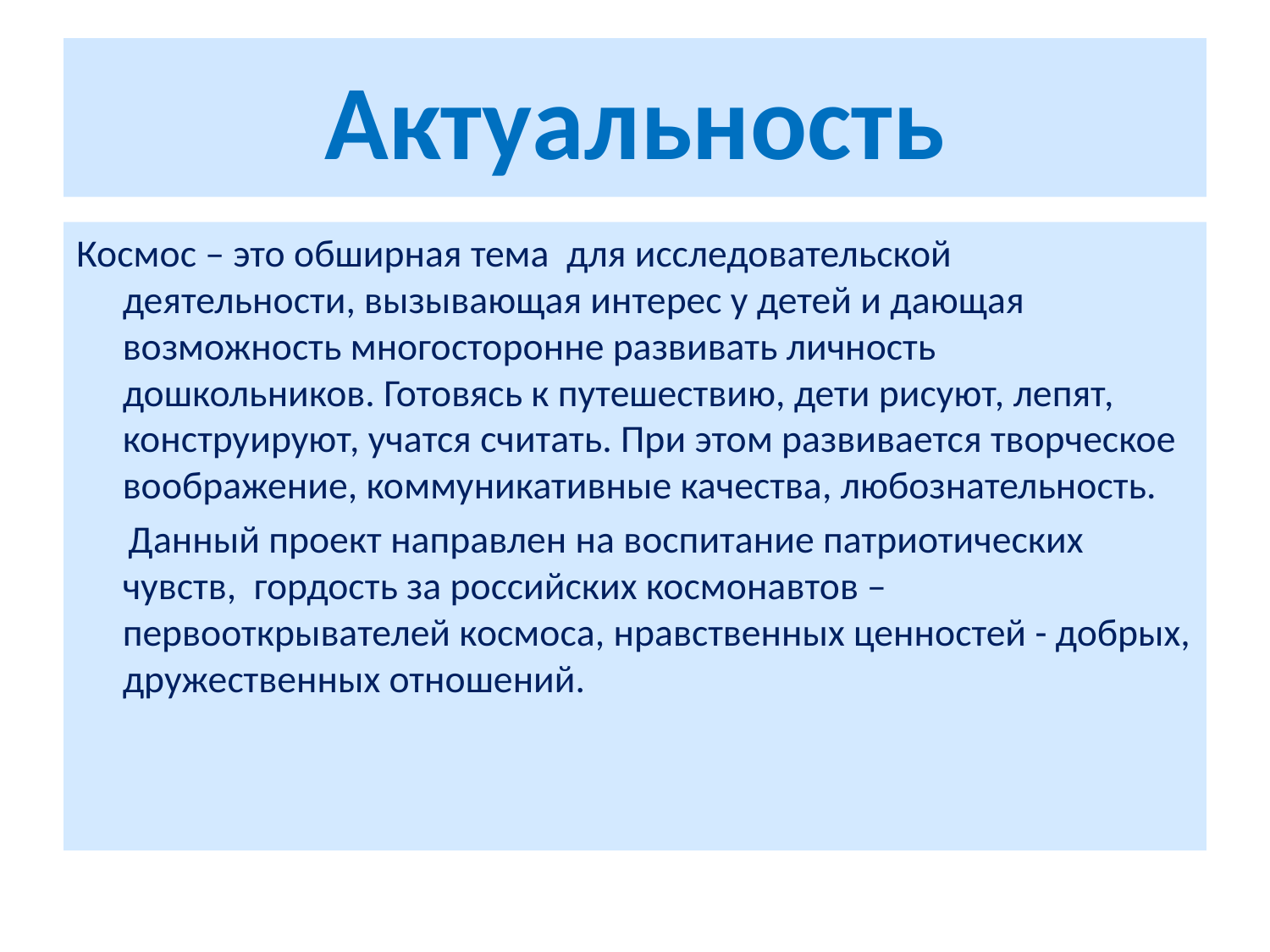

# Актуальность
Космос – это обширная тема  для исследовательской деятельности, вызывающая интерес у детей и дающая возможность многосторонне развивать личность дошкольников. Готовясь к путешествию, дети рисуют, лепят, конструируют, учатся считать. При этом развивается творческое воображение, коммуникативные качества, любознательность.
      Данный проект направлен на воспитание патриотических чувств,  гордость за российских космонавтов – первооткрывателей космоса, нравственных ценностей - добрых, дружественных отношений.